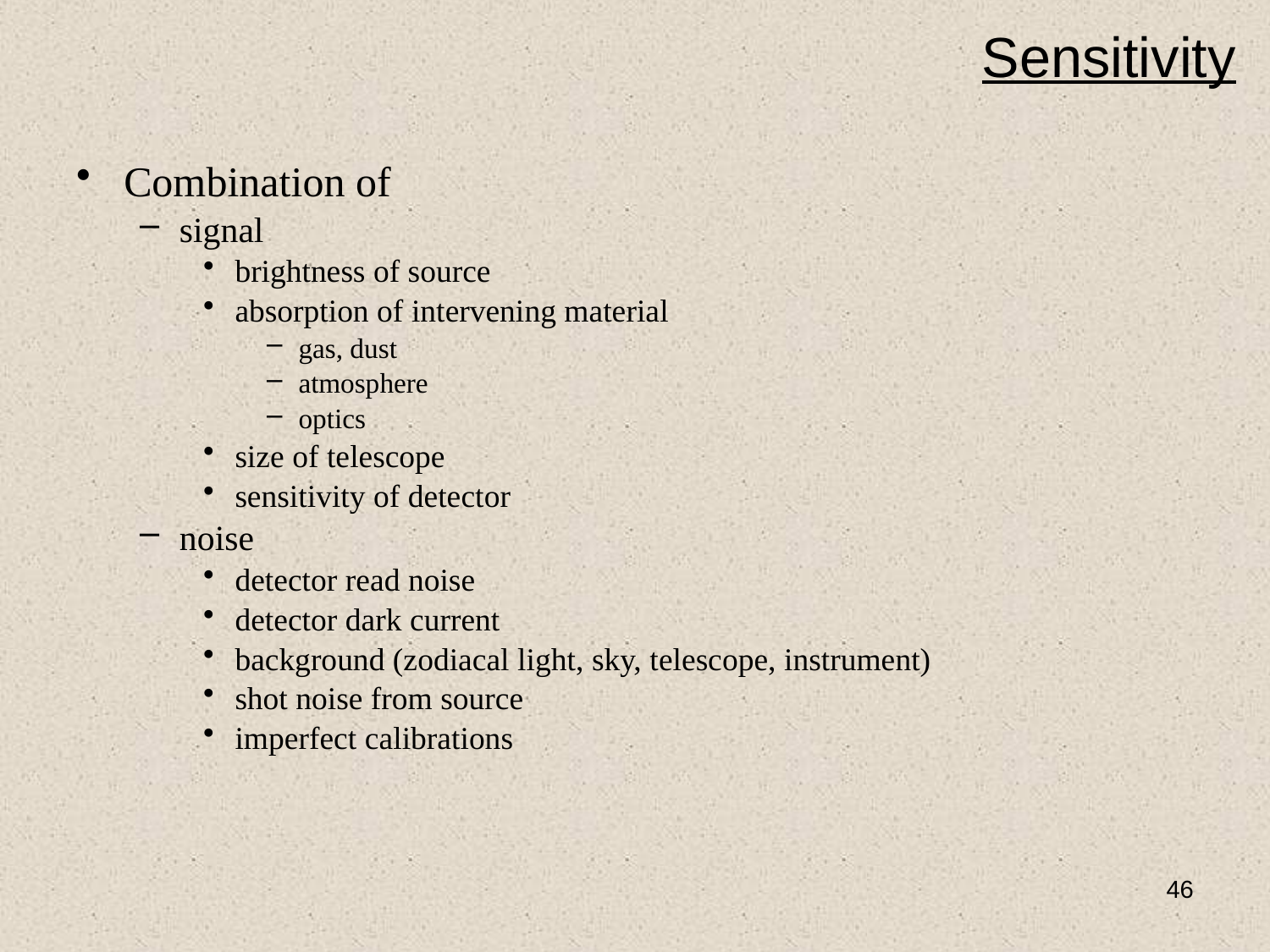

# Sensitivity
Combination of
signal
brightness of source
absorption of intervening material
gas, dust
atmosphere
optics
size of telescope
sensitivity of detector
noise
detector read noise
detector dark current
background (zodiacal light, sky, telescope, instrument)
shot noise from source
imperfect calibrations
46